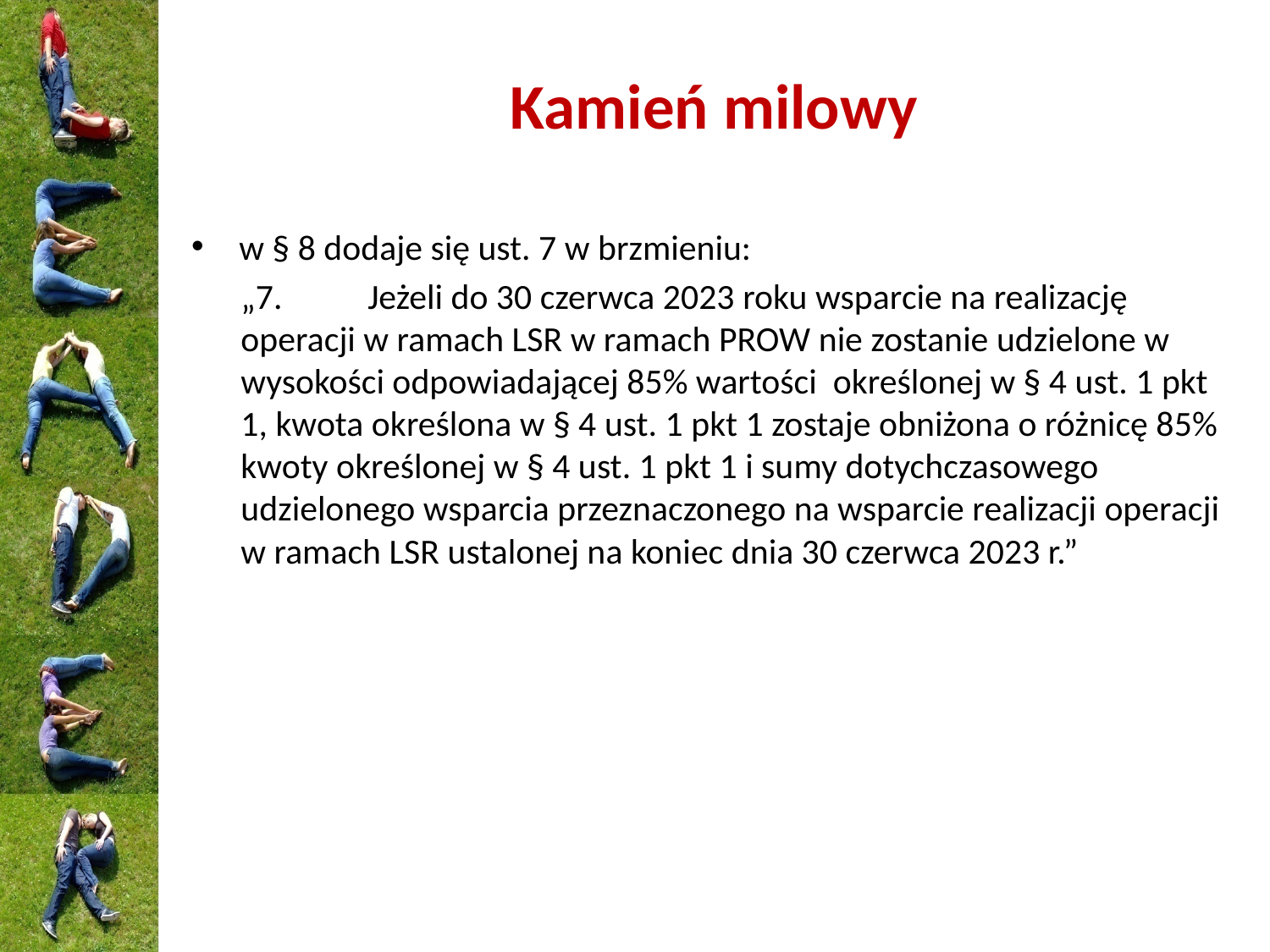

# Kamień milowy
w § 8 dodaje się ust. 7 w brzmieniu:
„7.	Jeżeli do 30 czerwca 2023 roku wsparcie na realizację operacji w ramach LSR w ramach PROW nie zostanie udzielone w wysokości odpowiadającej 85% wartości  określonej w § 4 ust. 1 pkt 1, kwota określona w § 4 ust. 1 pkt 1 zostaje obniżona o różnicę 85% kwoty określonej w § 4 ust. 1 pkt 1 i sumy dotychczasowego udzielonego wsparcia przeznaczonego na wsparcie realizacji operacji w ramach LSR ustalonej na koniec dnia 30 czerwca 2023 r.”